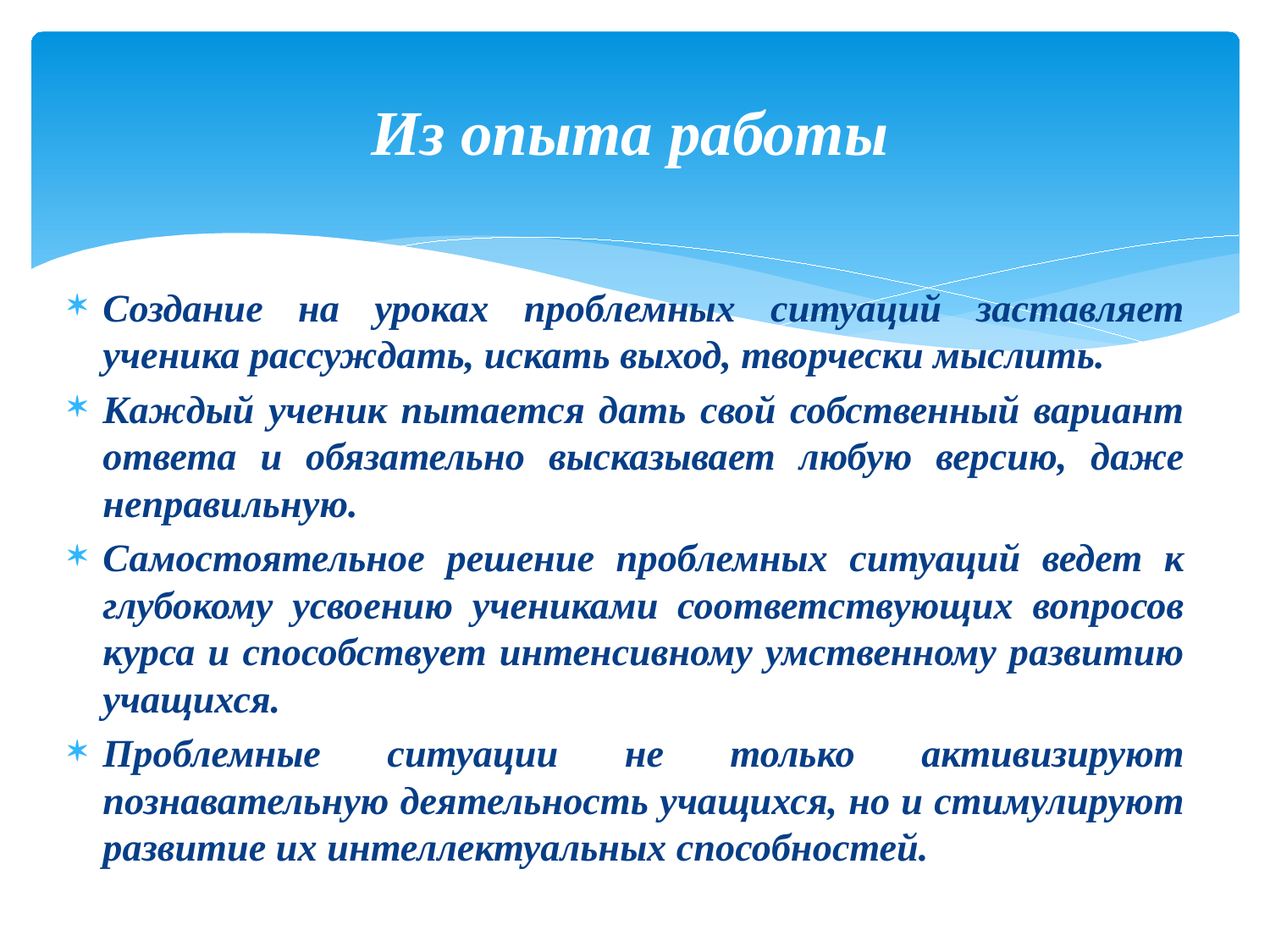

# Из опыта работы
Создание на уроках проблемных ситуаций заставляет ученика рассуждать, искать выход, творчески мыслить.
Каждый ученик пытается дать свой собственный вариант ответа и обязательно высказывает любую версию, даже неправильную.
Самостоятельное решение проблемных ситуаций ведет к глубокому усвоению учениками соответствующих вопросов курса и способствует интенсивному умственному развитию учащихся.
Проблемные ситуации не только активизируют познавательную деятельность учащихся, но и стимулируют развитие их интеллектуальных способностей.